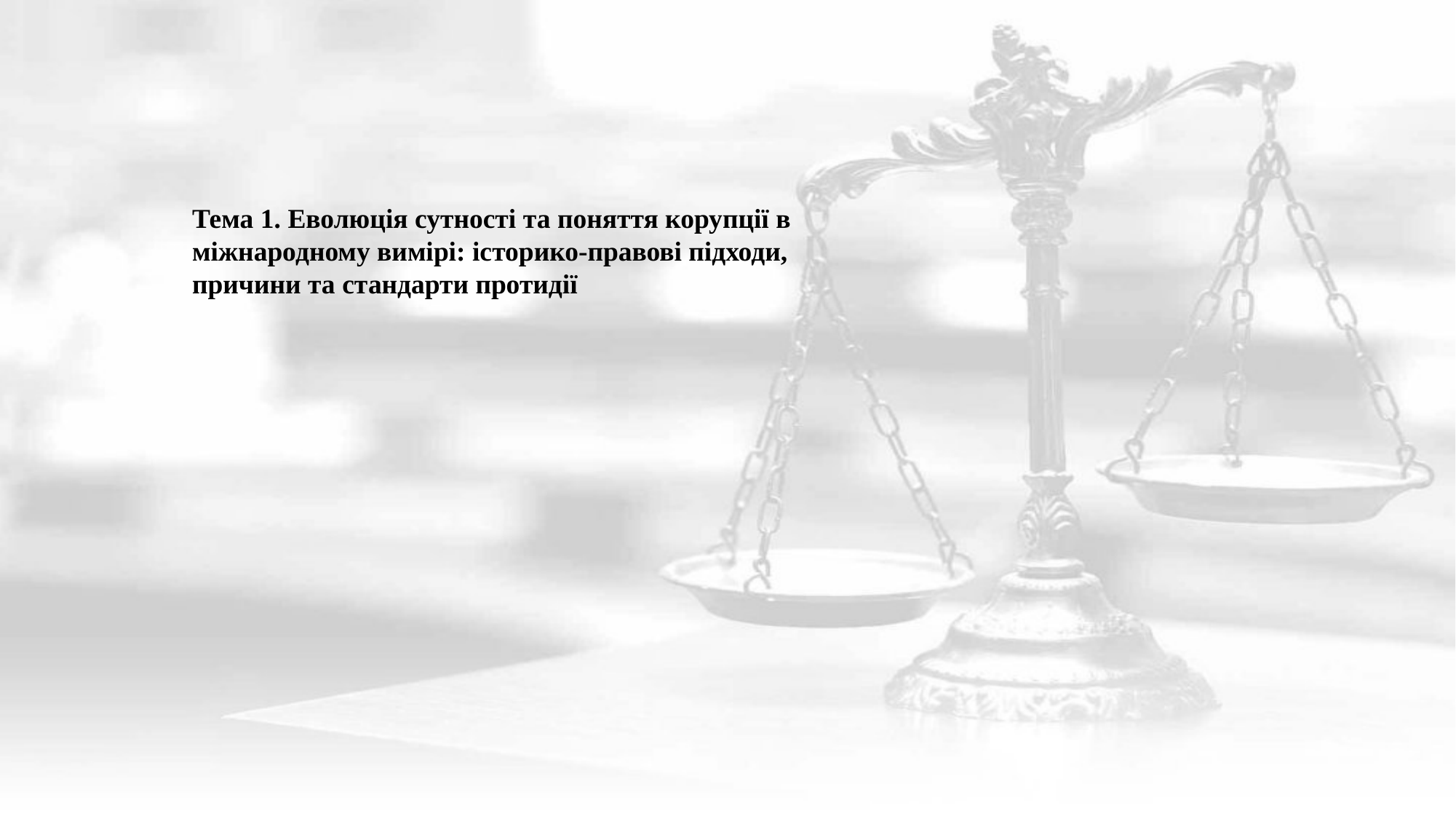

Тема 1. Еволюція сутності та поняття корупції в міжнародному вимірі: історико-правові підходи, причини та стандарти протидії